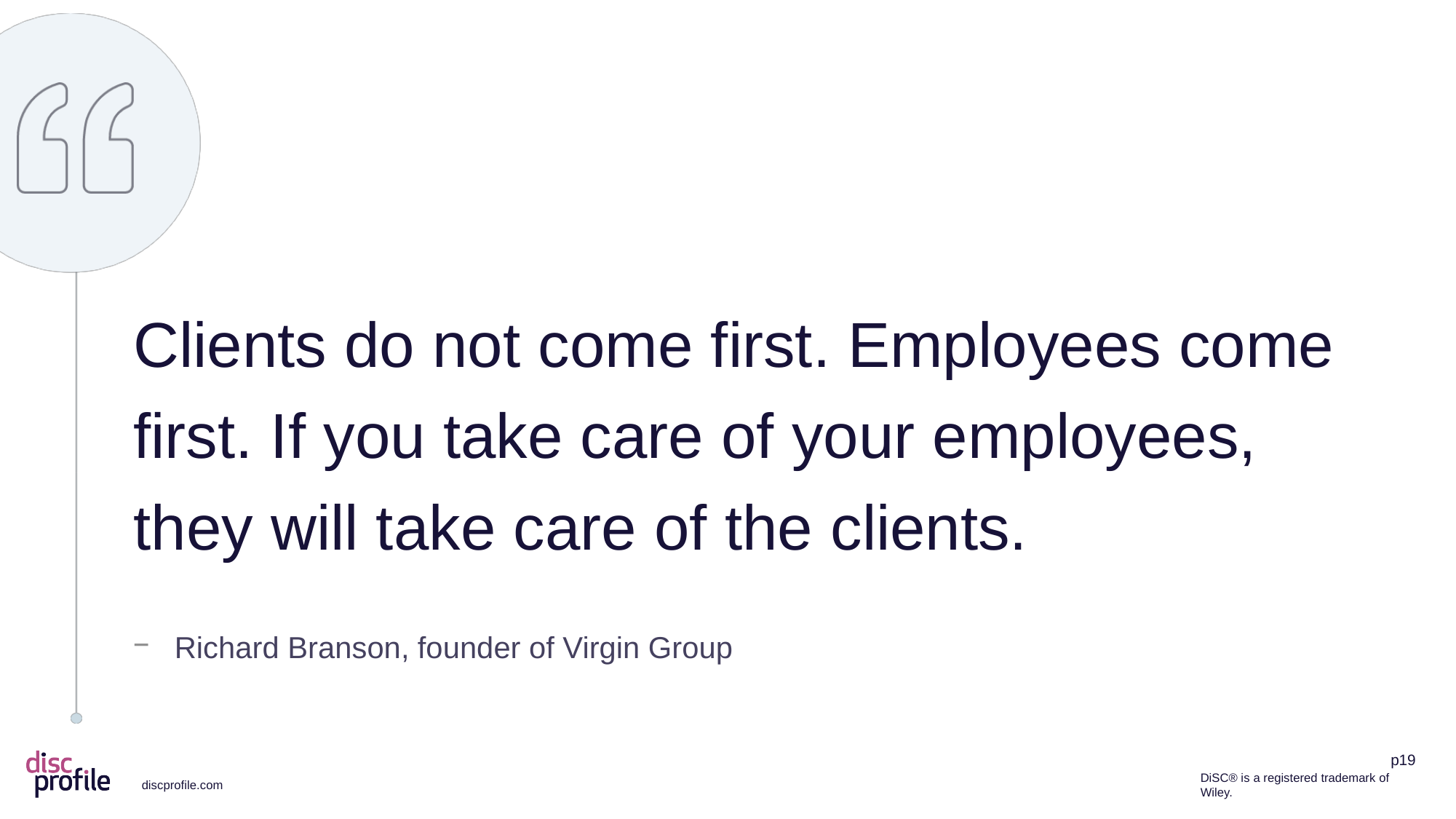

Clients do not come first. Employees come first. If you take care of your employees, they will take care of the clients.
Richard Branson, founder of Virgin Group